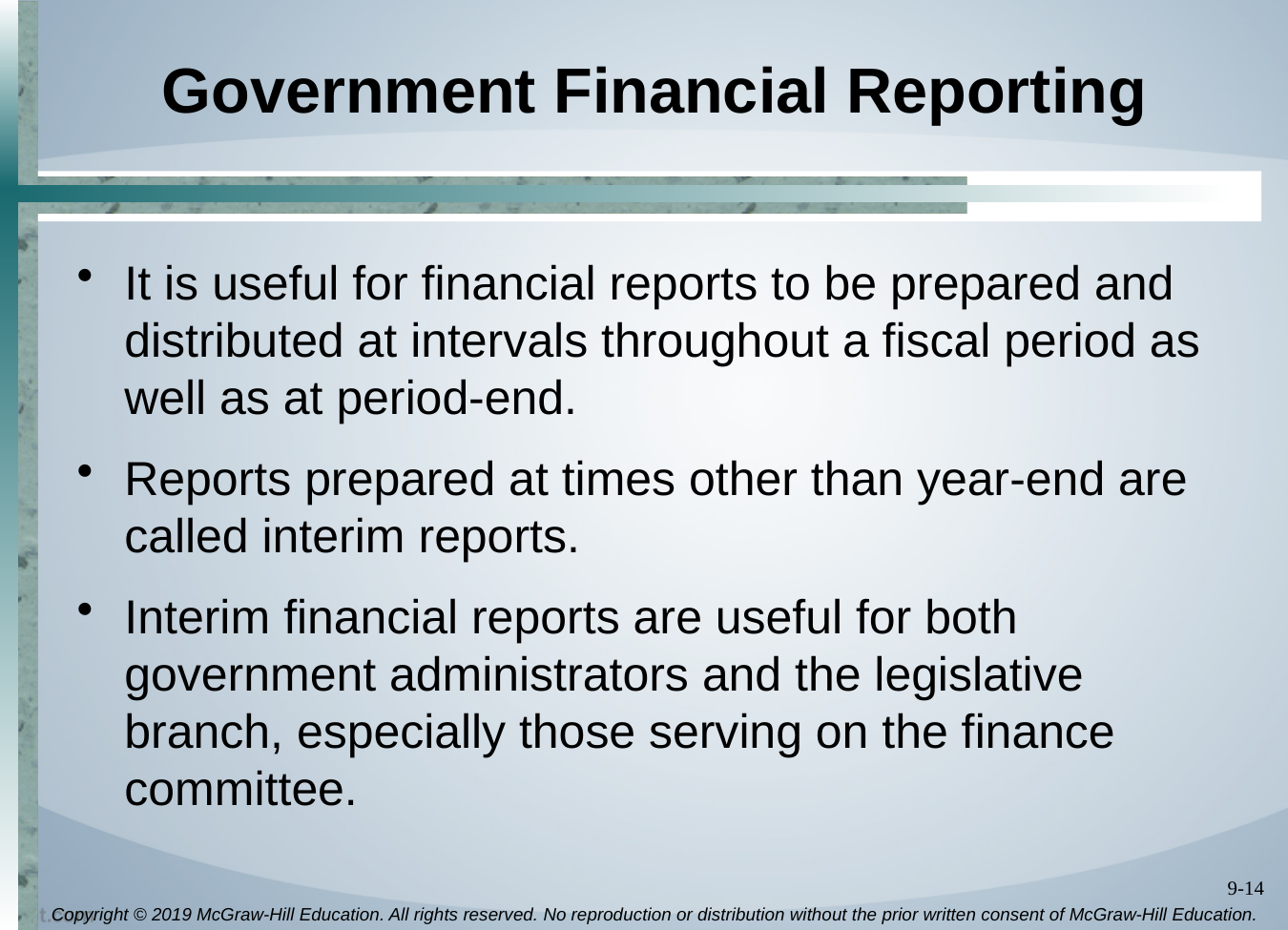

# Government Financial Reporting
It is useful for financial reports to be prepared and distributed at intervals throughout a fiscal period as well as at period-end.
Reports prepared at times other than year-end are called interim reports.
Interim financial reports are useful for both government administrators and the legislative branch, especially those serving on the finance committee.